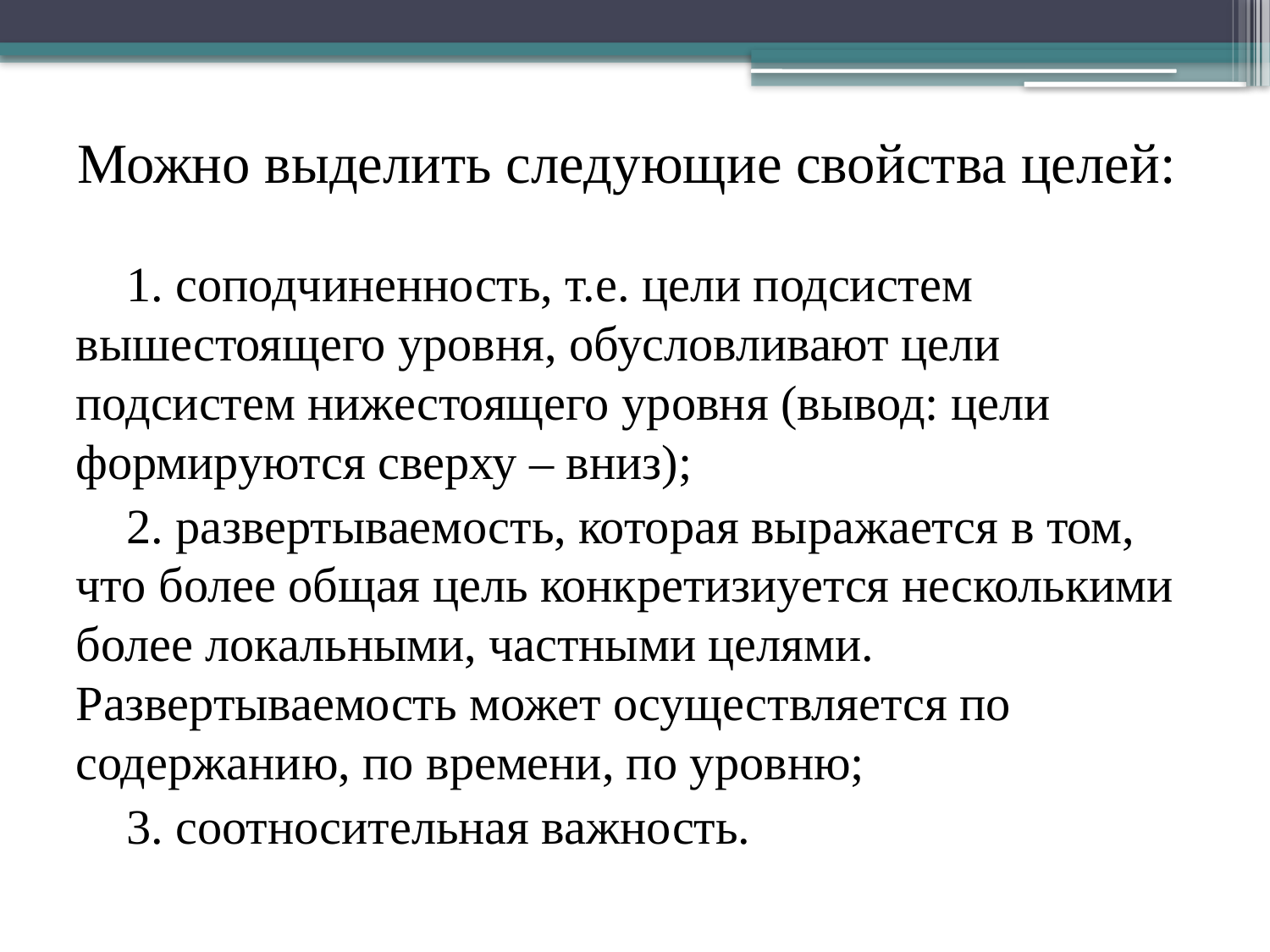

# Можно выделить следующие свойства целей:
1. соподчиненность, т.е. цели подсистем вышестоящего уровня, обусловливают цели подсистем нижестоящего уровня (вывод: цели формируются сверху – вниз);
2. развертываемость, которая выражается в том, что более общая цель конкретизиуется несколькими более локальными, частными целями. Развертываемость может осуществляется по содержанию, по времени, по уровню;
3. соотносительная важность.